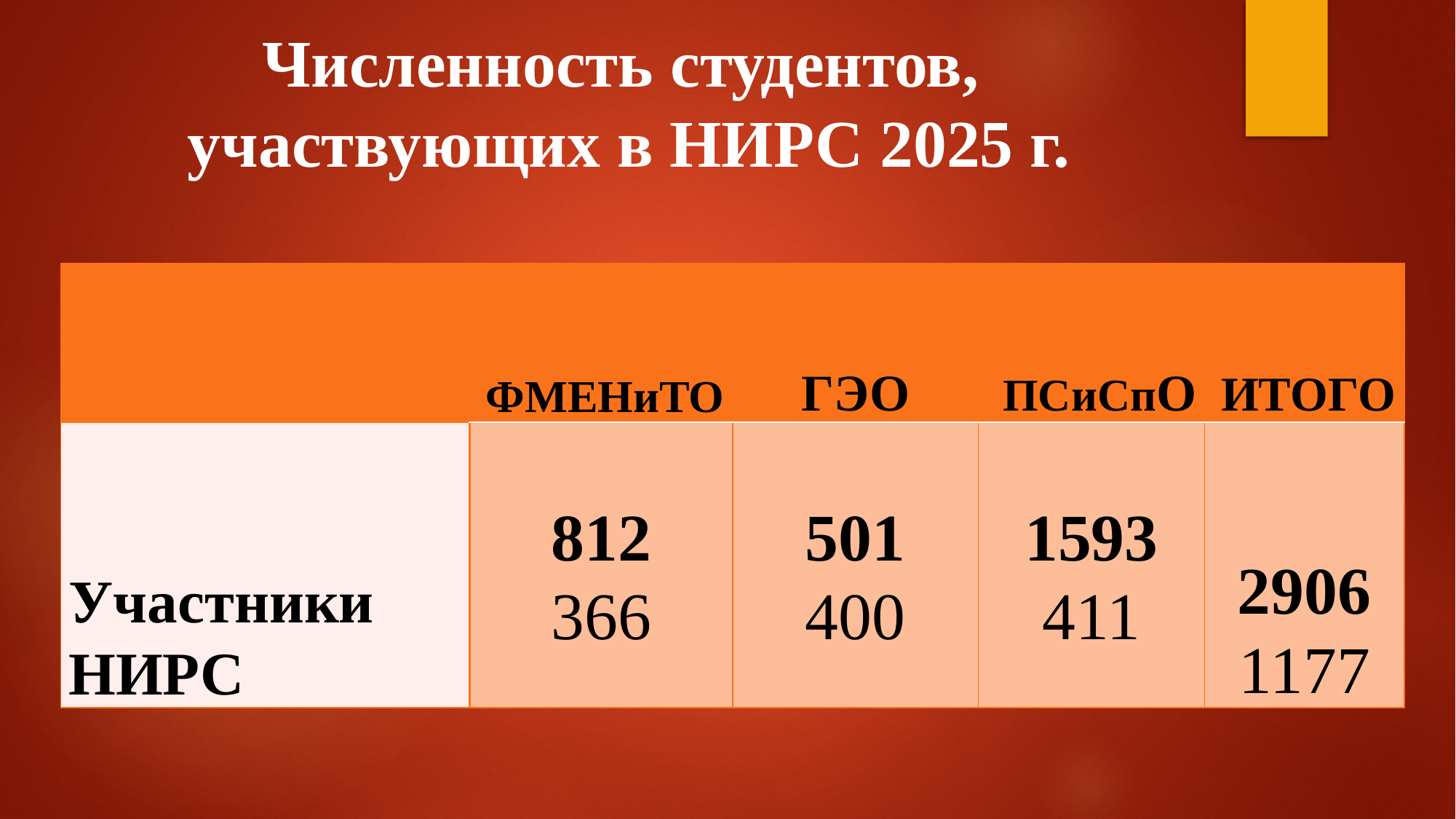

# Численность студентов, участвующих в НИРС 2025 г.
|  | ФМЕНиТО | ГЭО | ПСиСпО | ИТОГО |
| --- | --- | --- | --- | --- |
| Участники НИРС | 812 366 | 501 400 | 1593 411 | 2906 1177 |